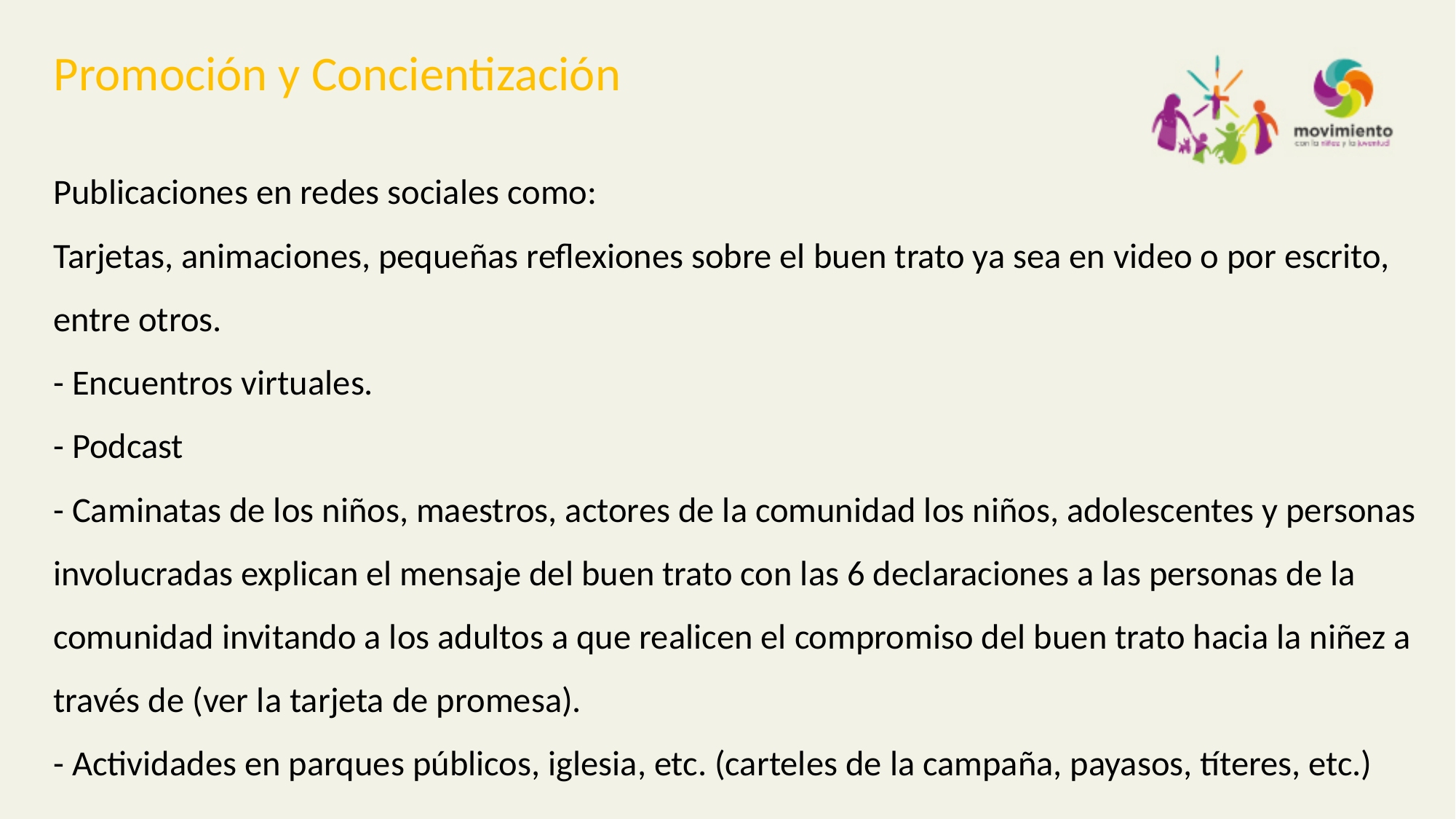

Promoción y Concientización
Publicaciones en redes sociales como:
Tarjetas, animaciones, pequeñas reflexiones sobre el buen trato ya sea en video o por escrito,
entre otros.
- Encuentros virtuales.
- Podcast
- Caminatas de los niños, maestros, actores de la comunidad los niños, adolescentes y personas
involucradas explican el mensaje del buen trato con las 6 declaraciones a las personas de la
comunidad invitando a los adultos a que realicen el compromiso del buen trato hacia la niñez a
través de (ver la tarjeta de promesa).
- Actividades en parques públicos, iglesia, etc. (carteles de la campaña, payasos, títeres, etc.)